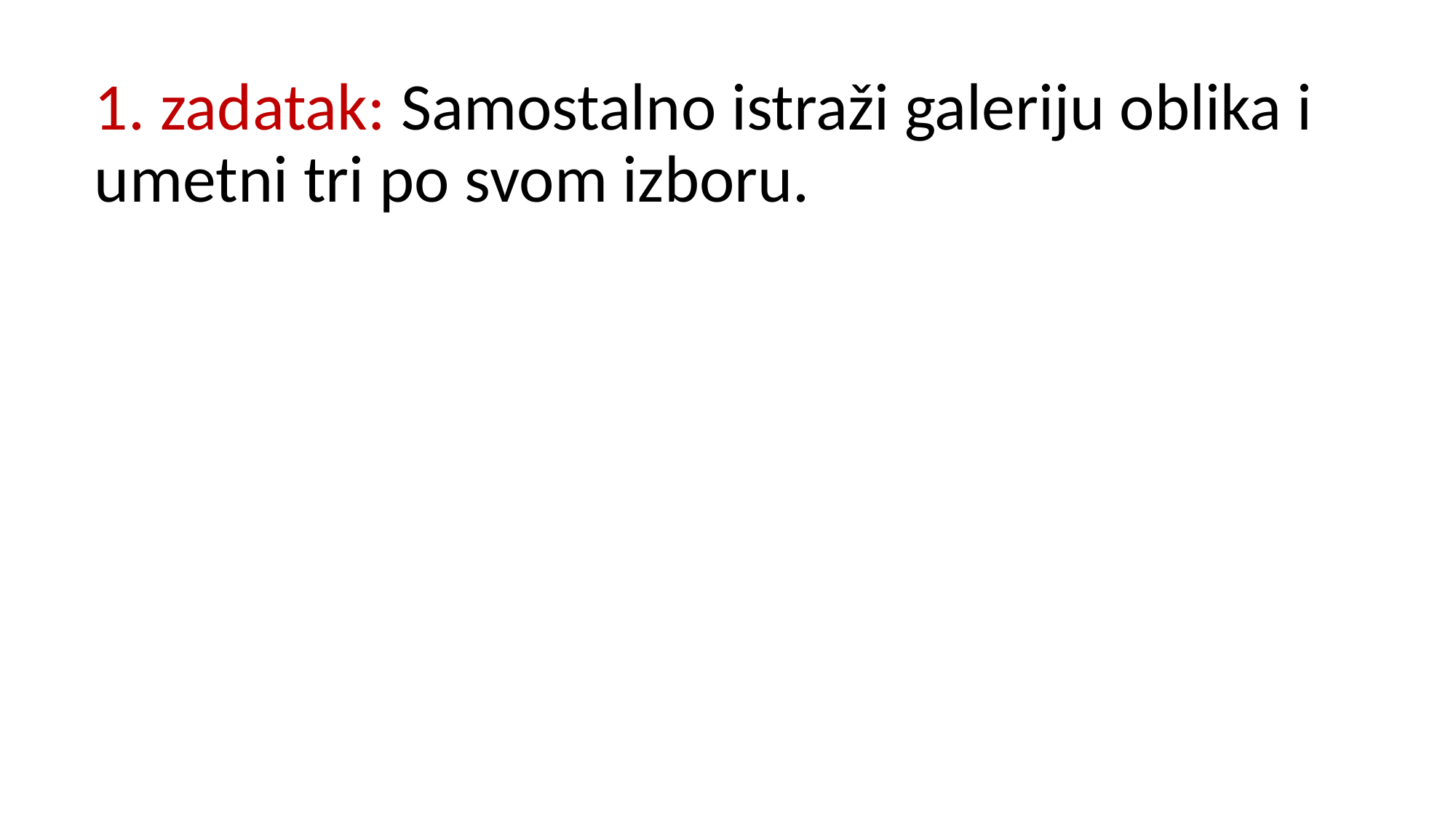

1. zadatak: Samostalno istraži galeriju oblika i umetni tri po svom izboru.